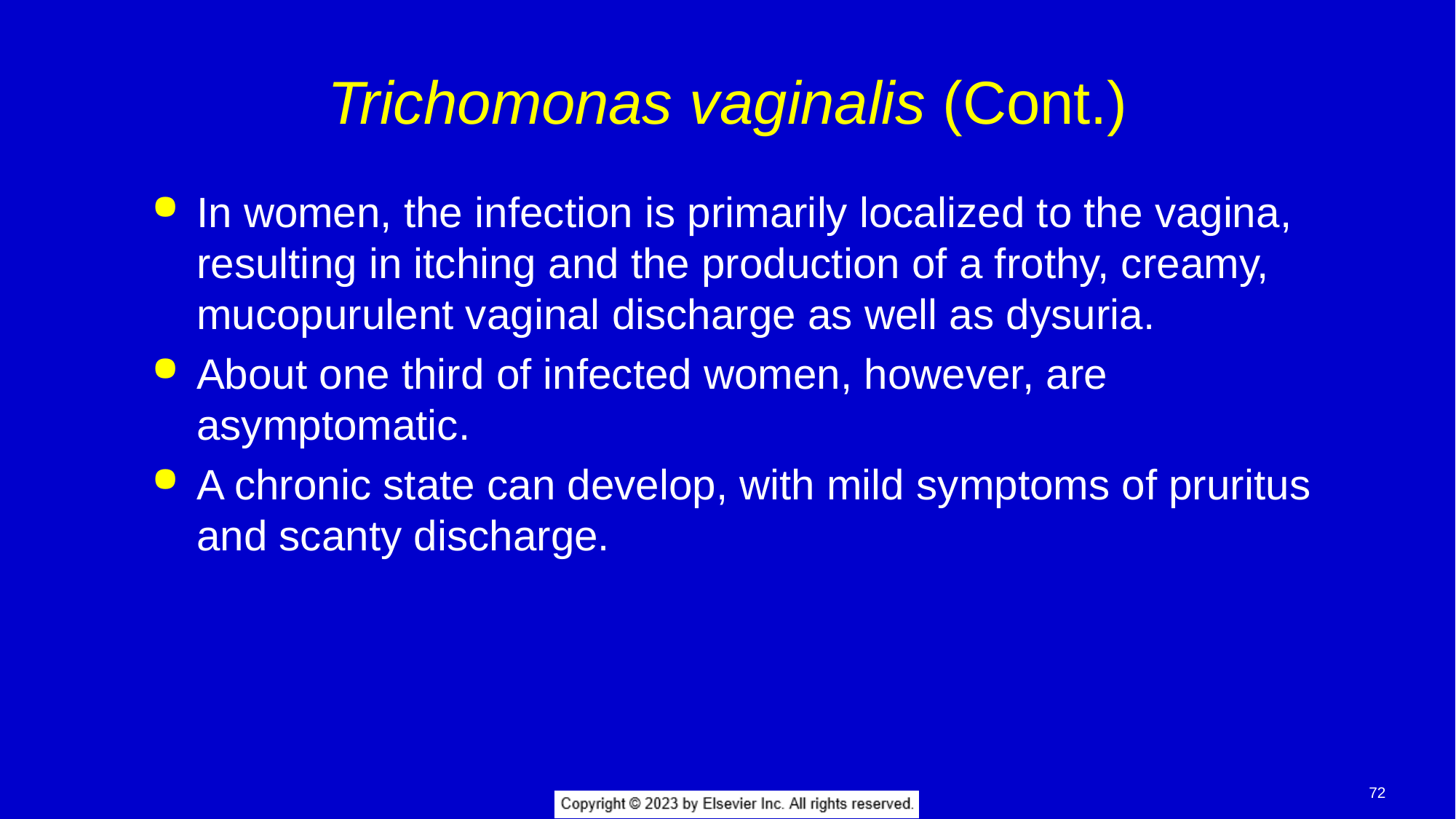

# Trichomonas vaginalis (Cont.)
In women, the infection is primarily localized to the vagina, resulting in itching and the production of a frothy, creamy, mucopurulent vaginal discharge as well as dysuria.
About one third of infected women, however, are asymptomatic.
A chronic state can develop, with mild symptoms of pruritus and scanty discharge.